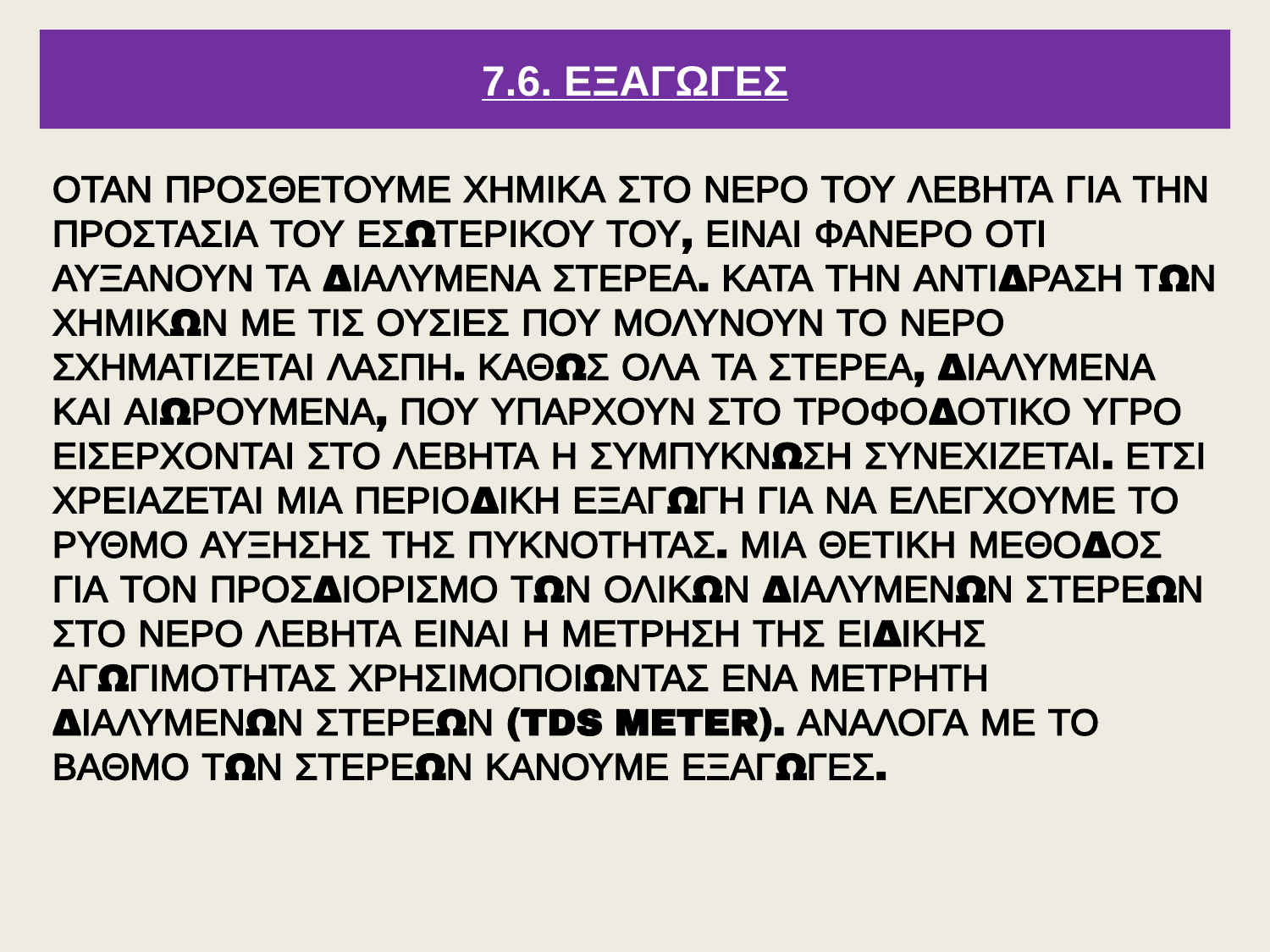

# 7.6. ΕΞΑΓΩΓΕΣ
ΟΤΑΝ ΠΡΟΣΘΕΤΟΥΜΕ ΧΗΜΙΚΑ ΣΤΟ ΝΕΡΟ ΤΟΥ ΛΕΒΗΤΑ ΓΙΑ ΤΗΝ ΠΡΟΣΤΑΣΙΑ ΤΟΥ ΕΣΩΤΕΡΙΚΟΥ ΤΟΥ, ΕΙΝΑΙ ΦΑΝΕΡΟ ΟΤΙ ΑΥΞΑΝΟΥΝ ΤΑ ΔΙΑΛΥΜΕΝΑ ΣΤΕΡΕΑ. ΚΑΤΑ ΤΗΝ ΑΝΤΙΔΡΑΣΗ ΤΩΝ ΧΗΜΙΚΩΝ ΜΕ ΤΙΣ ΟΥΣΙΕΣ ΠΟΥ ΜΟΛΥΝΟΥΝ ΤΟ ΝΕΡΟ ΣΧΗΜΑΤΙΖΕΤΑΙ ΛΑΣΠΗ. ΚΑΘΩΣ ΟΛΑ ΤΑ ΣΤΕΡΕΑ, ΔΙΑΛΥΜΕΝΑ ΚΑΙ ΑΙΩΡΟΥΜΕΝΑ, ΠΟΥ ΥΠΑΡΧΟΥΝ ΣΤΟ ΤΡΟΦΟΔΟΤΙΚΟ ΥΓΡΟ ΕΙΣΕΡΧΟΝΤΑΙ ΣΤΟ ΛΕΒΗΤΑ Η ΣΥΜΠΥΚΝΩΣΗ ΣΥΝΕΧΙΖΕΤΑΙ. ΕΤΣΙ ΧΡΕΙΑΖΕΤΑΙ ΜΙΑ ΠΕΡΙΟΔΙΚΗ ΕΞΑΓΩΓΗ ΓΙΑ ΝΑ ΕΛΕΓΧΟΥΜΕ ΤΟ ΡΥΘΜΟ ΑΥΞΗΣΗΣ ΤΗΣ ΠΥΚΝΟΤΗΤΑΣ. ΜΙΑ ΘΕΤΙΚΗ ΜΕΘΟΔΟΣ ΓΙΑ ΤΟΝ ΠΡΟΣΔΙΟΡΙΣΜΟ ΤΩΝ ΟΛΙΚΩΝ ΔΙΑΛΥΜΕΝΩΝ ΣΤΕΡΕΩΝ ΣΤΟ ΝΕΡΟ ΛΕΒΗΤΑ ΕΙΝΑΙ Η ΜΕΤΡΗΣΗ ΤΗΣ ΕΙΔΙΚΗΣ ΑΓΩΓΙΜΟΤΗΤΑΣ ΧΡΗΣΙΜΟΠΟΙΩΝΤΑΣ ΕΝΑ ΜΕΤΡΗΤΗ ΔΙΑΛΥΜΕΝΩΝ ΣΤΕΡΕΩΝ (TDS METER). ΑΝΑΛΟΓΑ ΜΕ ΤΟ ΒΑΘΜΟ ΤΩΝ ΣΤΕΡΕΩΝ ΚΑΝΟΥΜΕ ΕΞΑΓΩΓΕΣ.